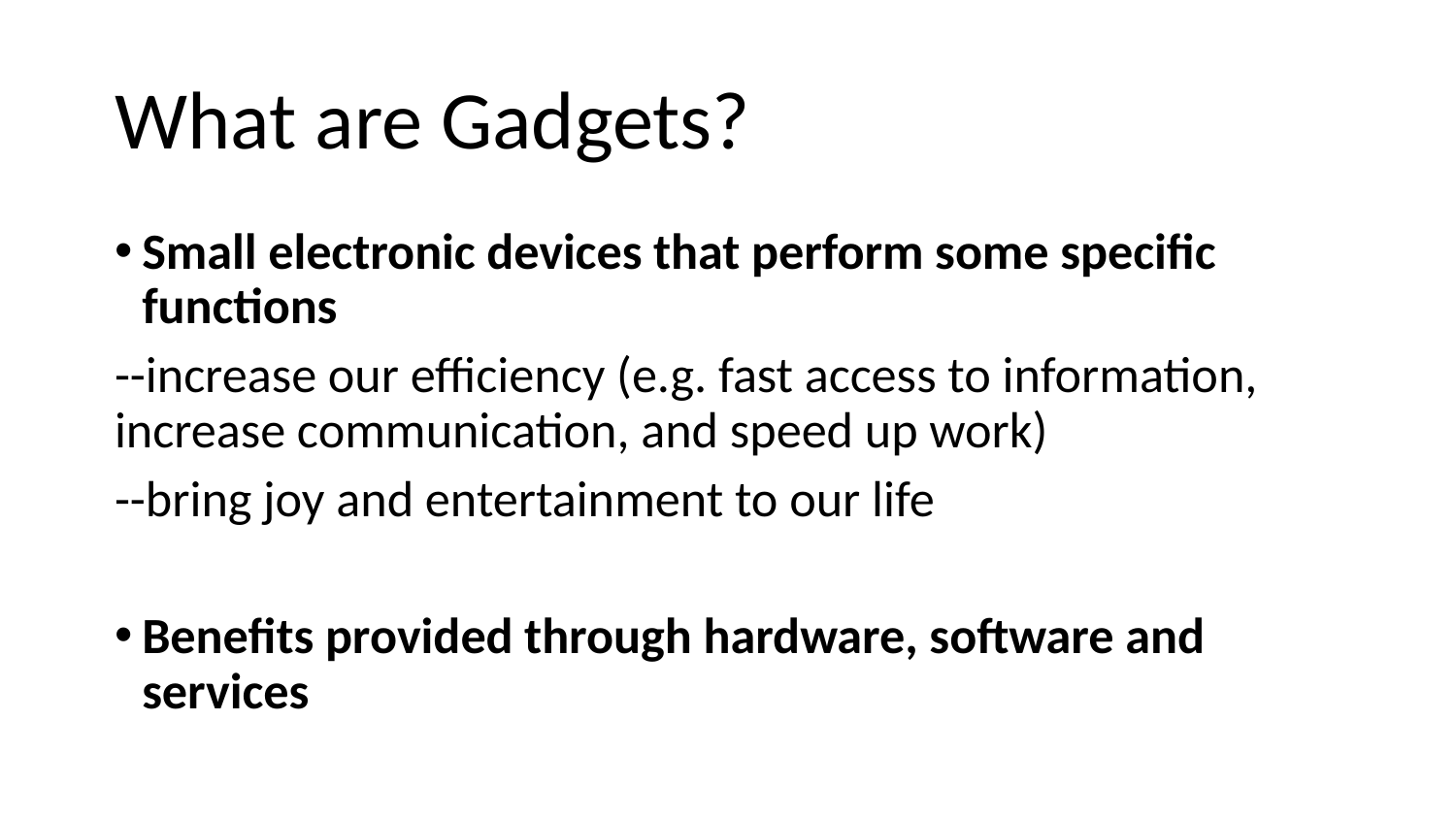

# What are Gadgets?
Small electronic devices that perform some specific functions
--increase our efficiency (e.g. fast access to information, increase communication, and speed up work)
--bring joy and entertainment to our life

Benefits provided through hardware, software and services